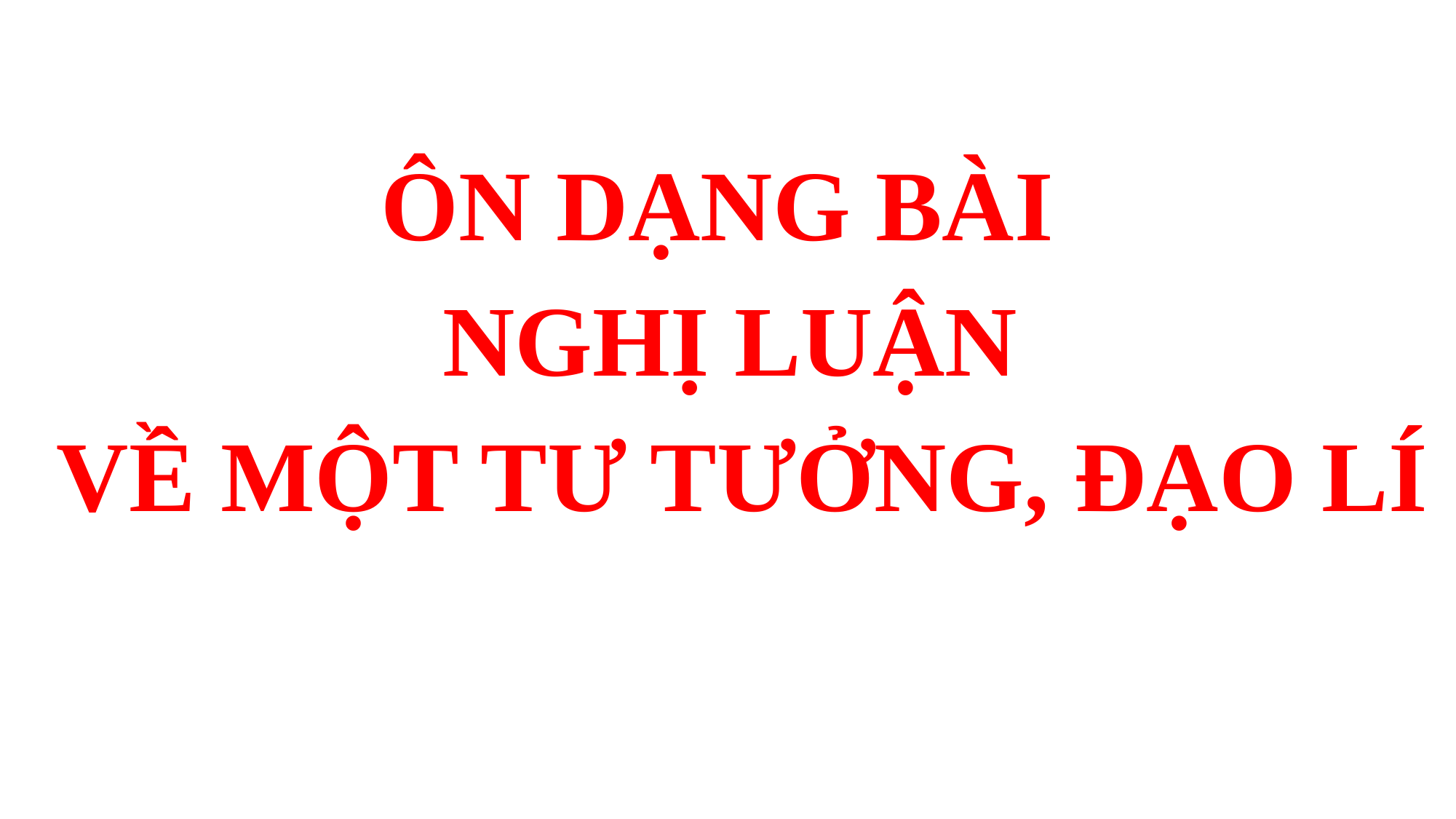

ÔN DẠNG BÀI
NGHỊ LUẬN
 VỀ MỘT TƯ TƯỞNG, ĐẠO LÍ